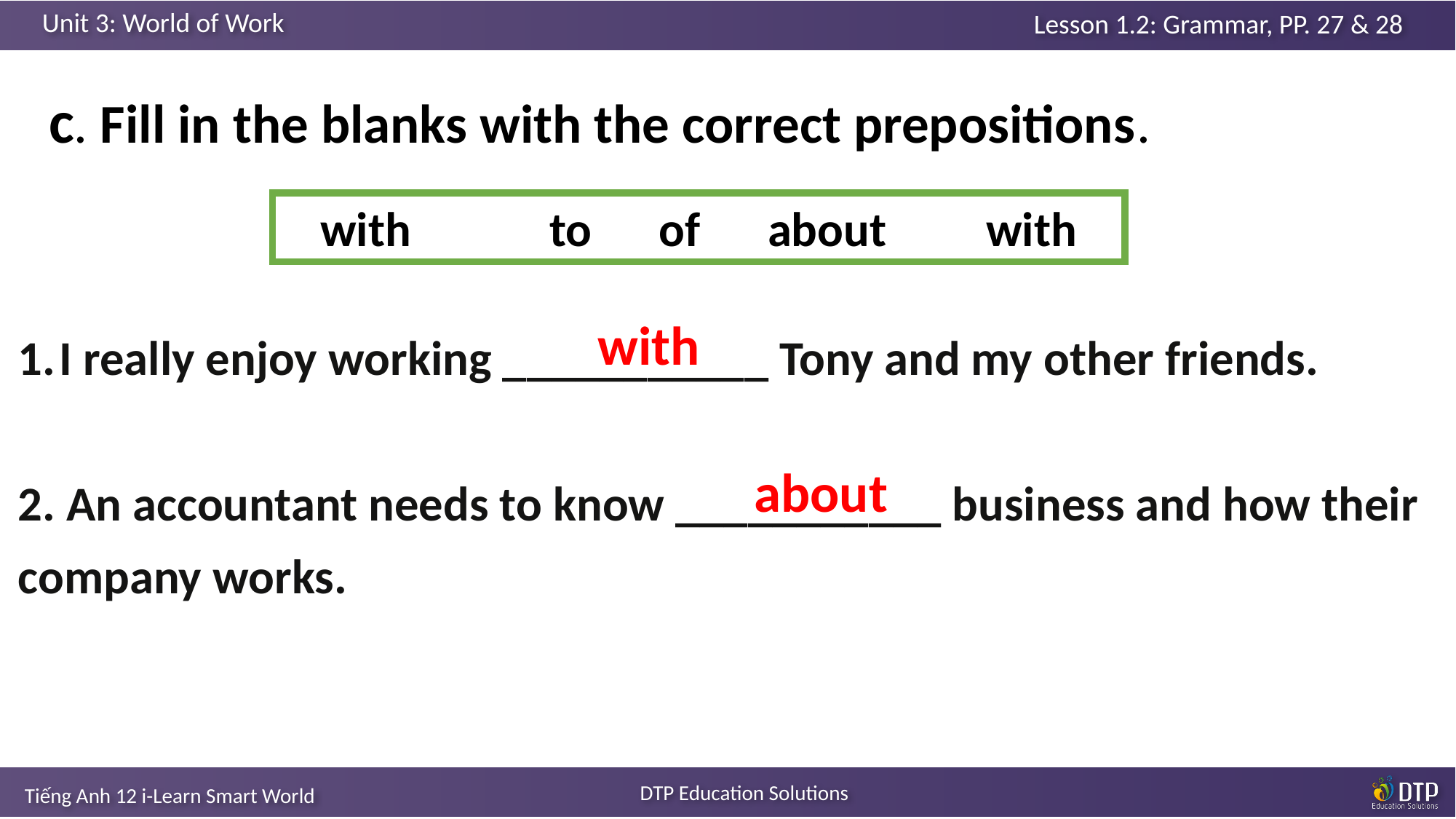

c. Fill in the blanks with the correct prepositions.
with  	 to	 of	 about	 with
with
I really enjoy working ___________ Tony and my other friends.

2. An accountant needs to know ___________ business and how their company works.
about